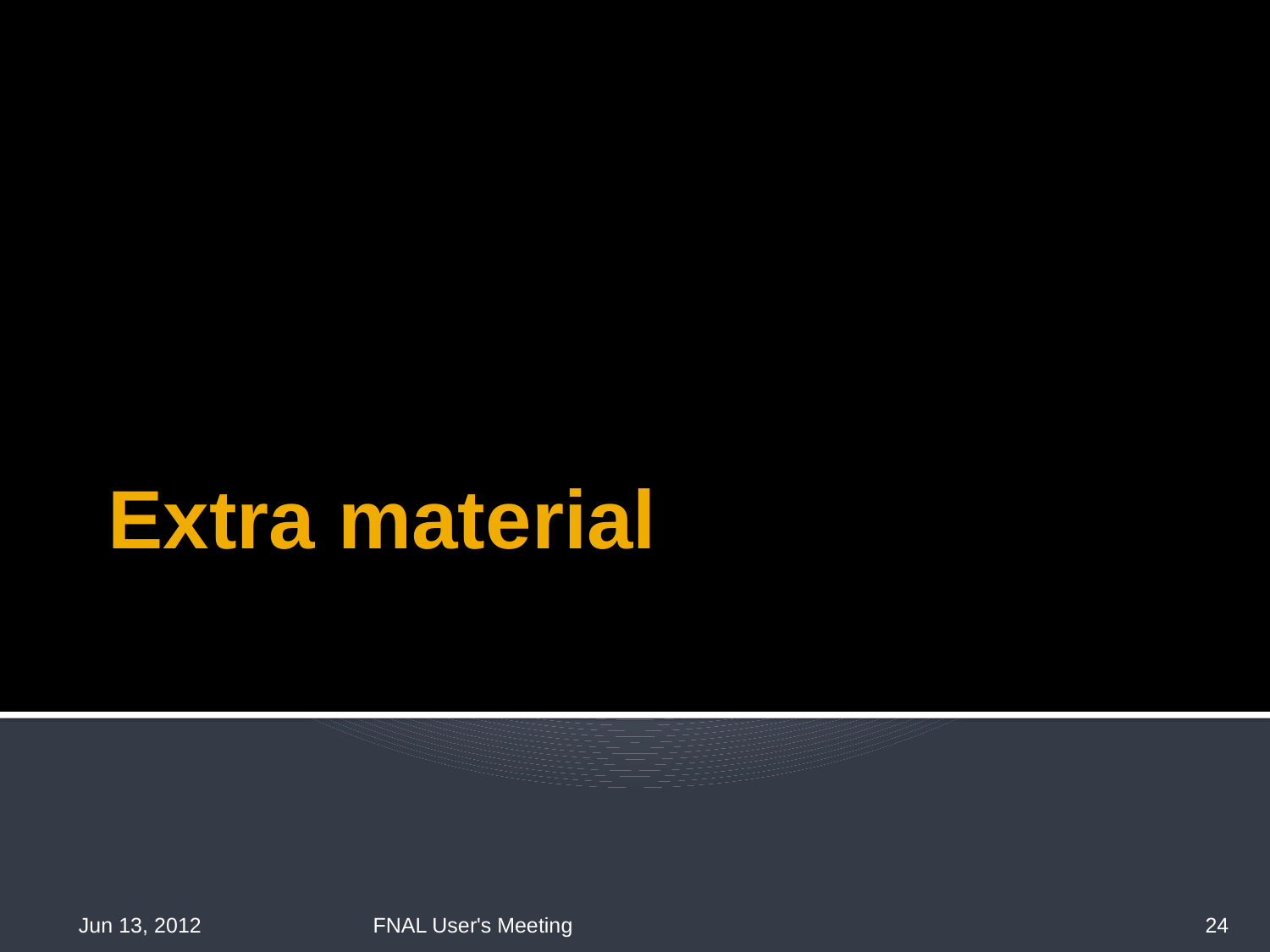

# Extra material
Jun 13, 2012
FNAL User's Meeting
24